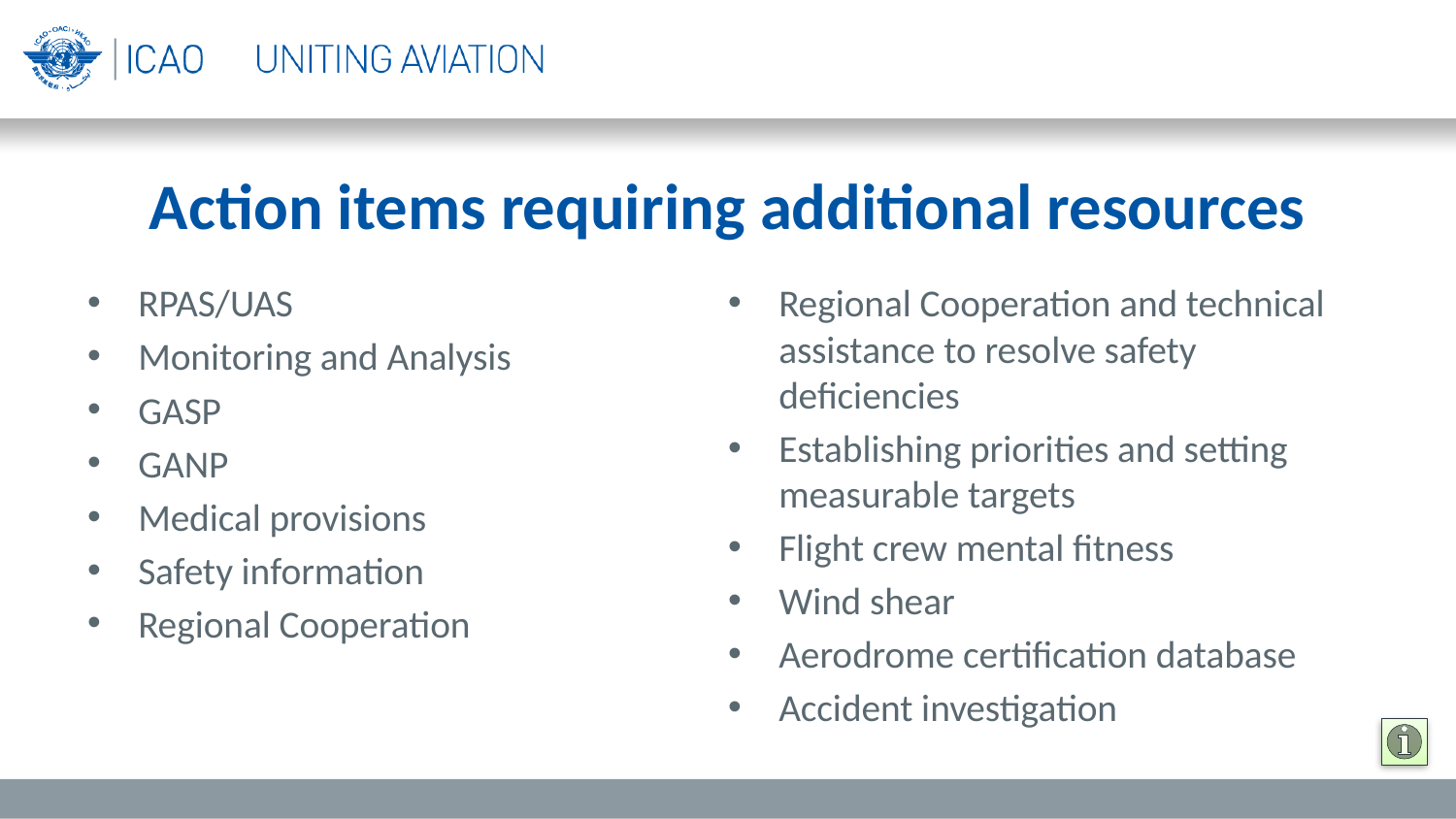

# Action items requiring additional resources
RPAS/UAS
Monitoring and Analysis
GASP
GANP
Medical provisions
Safety information
Regional Cooperation

Regional Cooperation and technical assistance to resolve safety deficiencies
Establishing priorities and setting measurable targets
Flight crew mental fitness
Wind shear
Aerodrome certification database
Accident investigation